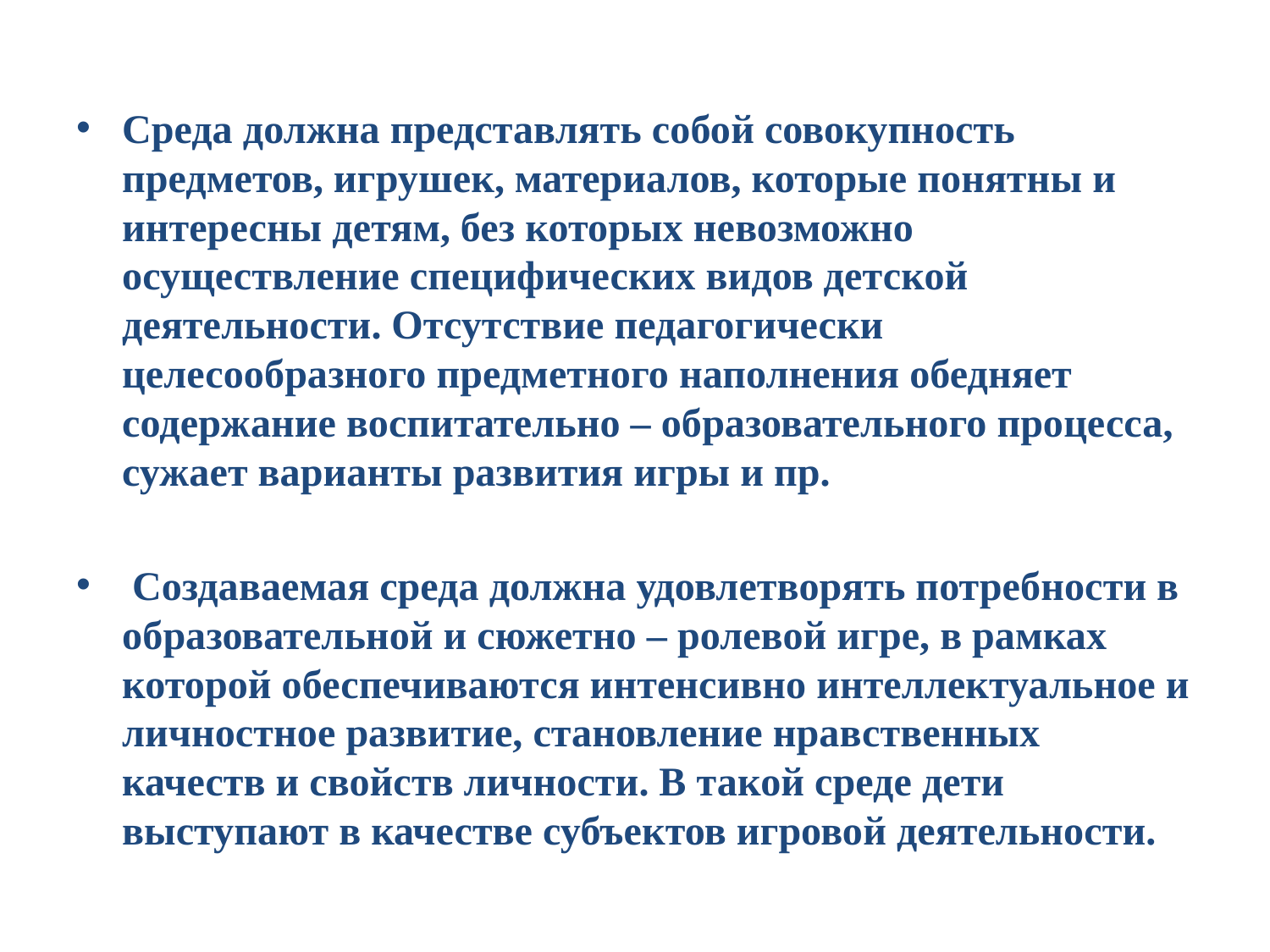

Среда должна представлять собой совокупность предметов, игрушек, материалов, которые понятны и интересны детям, без которых невозможно осуществление специфических видов детской деятельности. Отсутствие педагогически целесообразного предметного наполнения обедняет содержание воспитательно – образовательного процесса, сужает варианты развития игры и пр.

 Создаваемая среда должна удовлетворять потребности в образовательной и сюжетно – ролевой игре, в рамках которой обеспечиваются интенсивно интеллектуальное и личностное развитие, становление нравственных качеств и свойств личности. В такой среде дети выступают в качестве субъектов игровой деятельности.